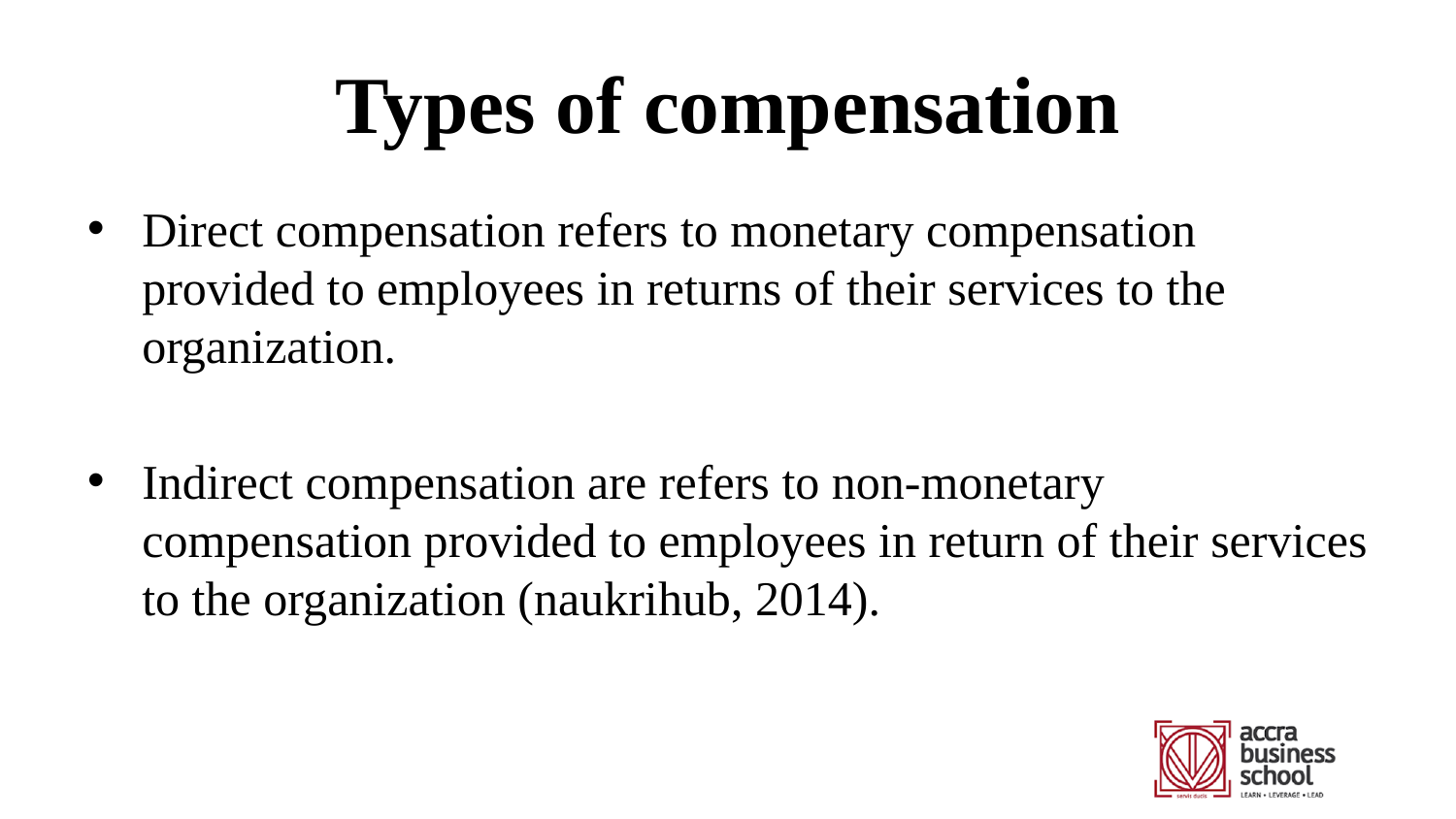

# Types of compensation
Direct compensation refers to monetary compensation provided to employees in returns of their services to the organization.

Indirect compensation are refers to non-monetary compensation provided to employees in return of their services to the organization (naukrihub, 2014).